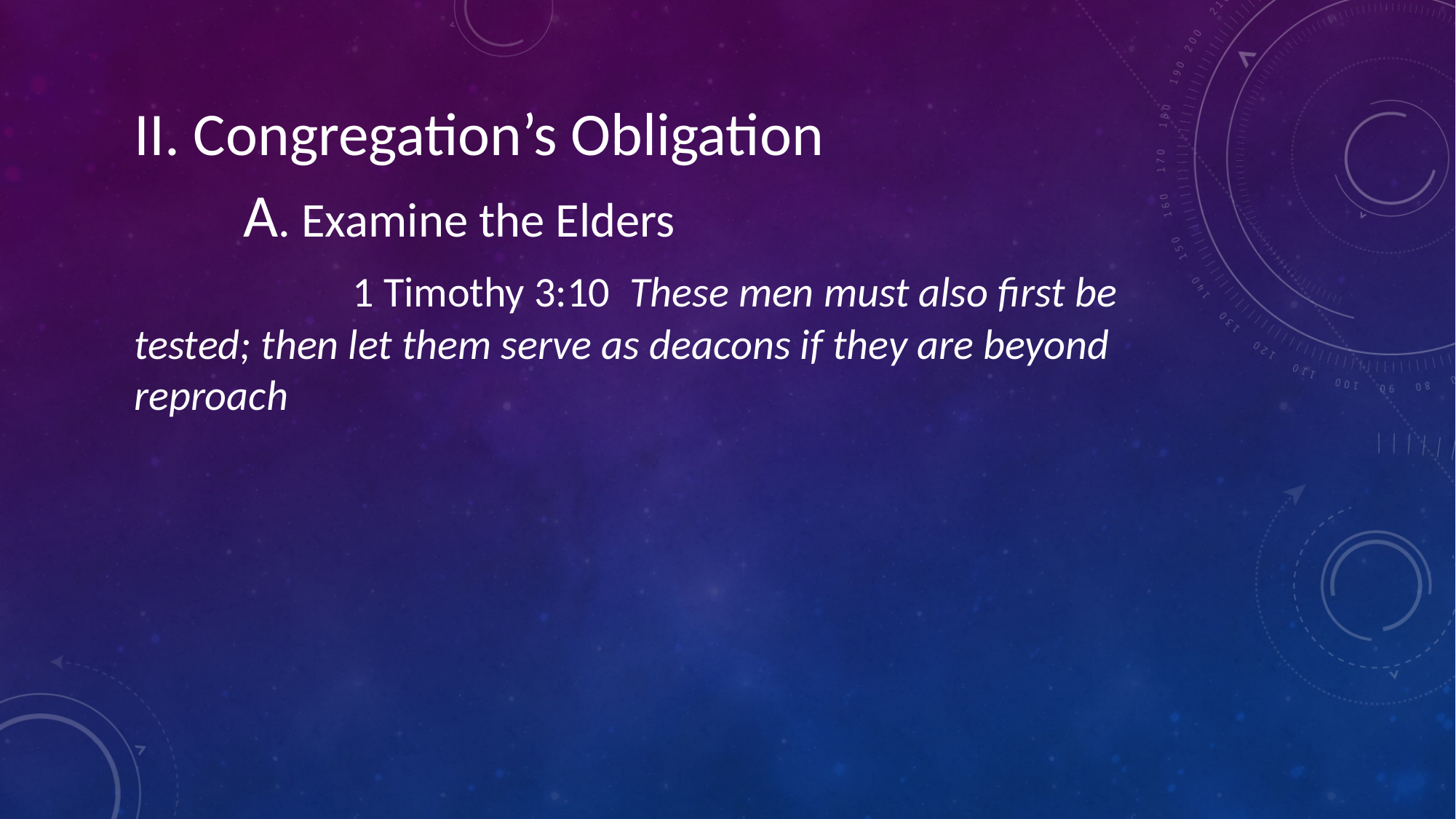

II. Congregation’s Obligation
	A. Examine the Elders
		1 Timothy 3:10  These men must also first be tested; then let them serve as deacons if they are beyond reproach